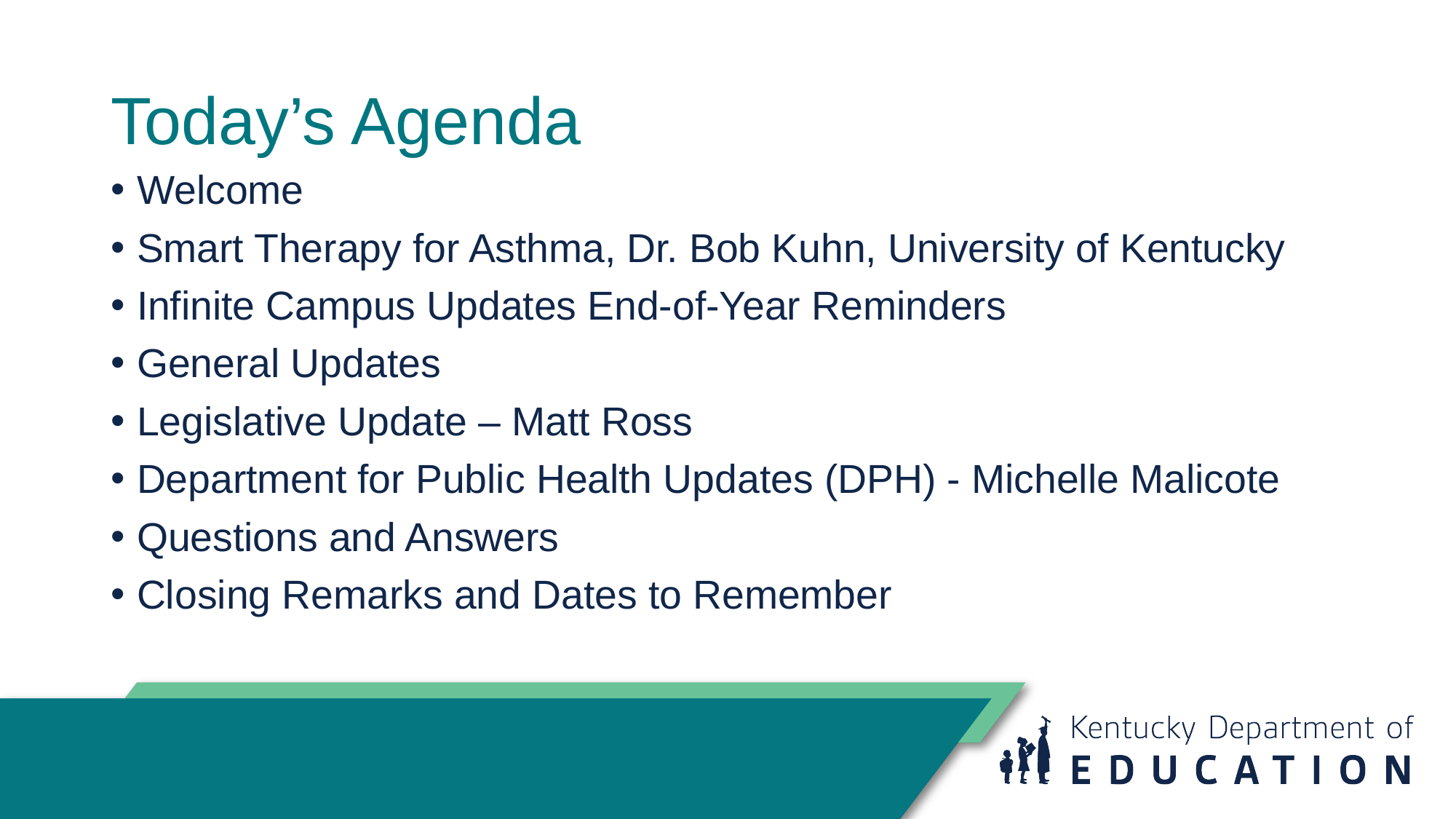

# Today’s Agenda
Welcome
Smart Therapy for Asthma, Dr. Bob Kuhn, University of Kentucky
Infinite Campus Updates End-of-Year Reminders
General Updates
Legislative Update – Matt Ross
Department for Public Health Updates (DPH) - Michelle Malicote
Questions and Answers
Closing Remarks and Dates to Remember